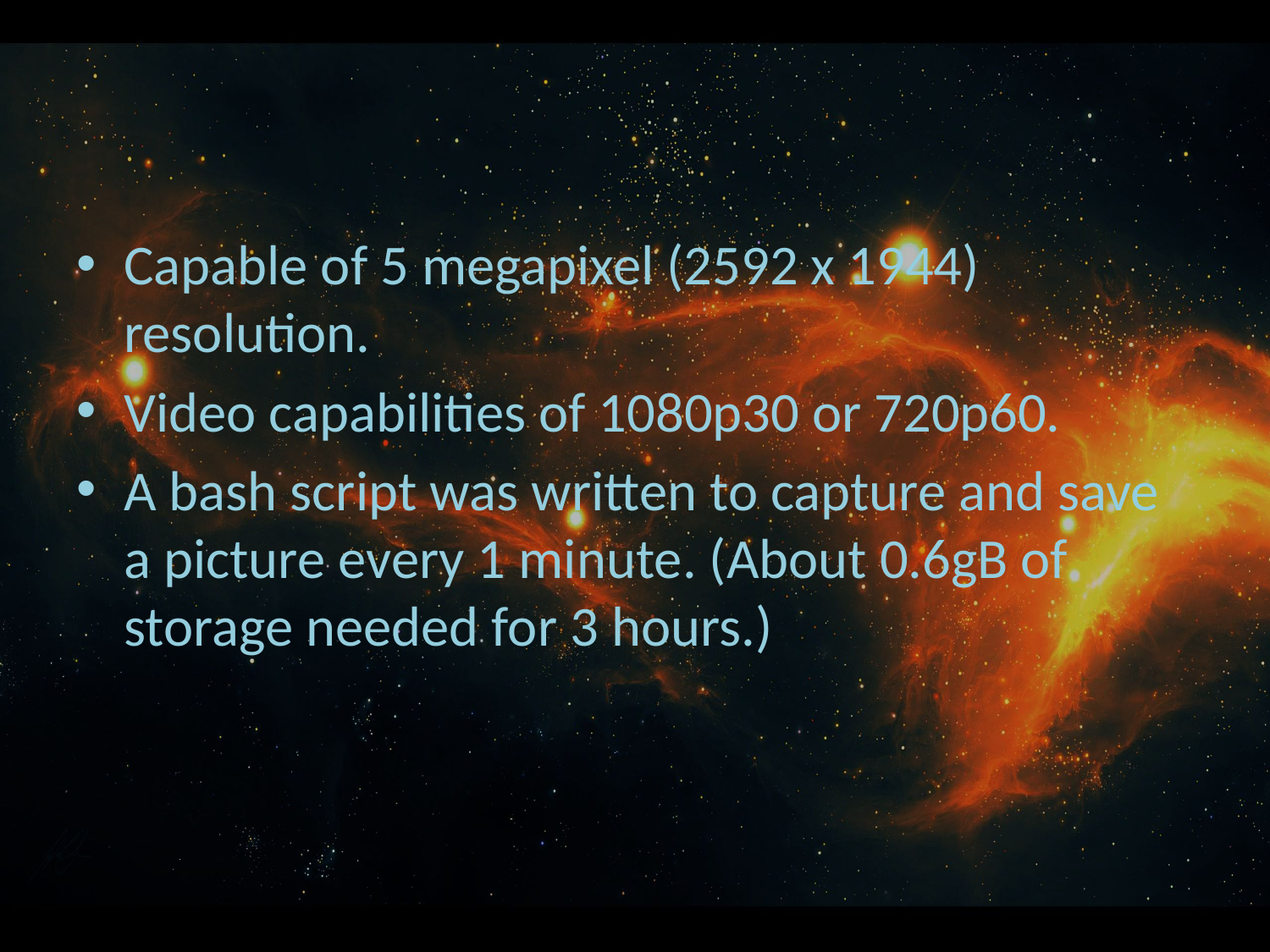

Capable of 5 megapixel (2592 x 1944) resolution.
Video capabilities of 1080p30 or 720p60.
A bash script was written to capture and save a picture every 1 minute. (About 0.6gB of storage needed for 3 hours.)